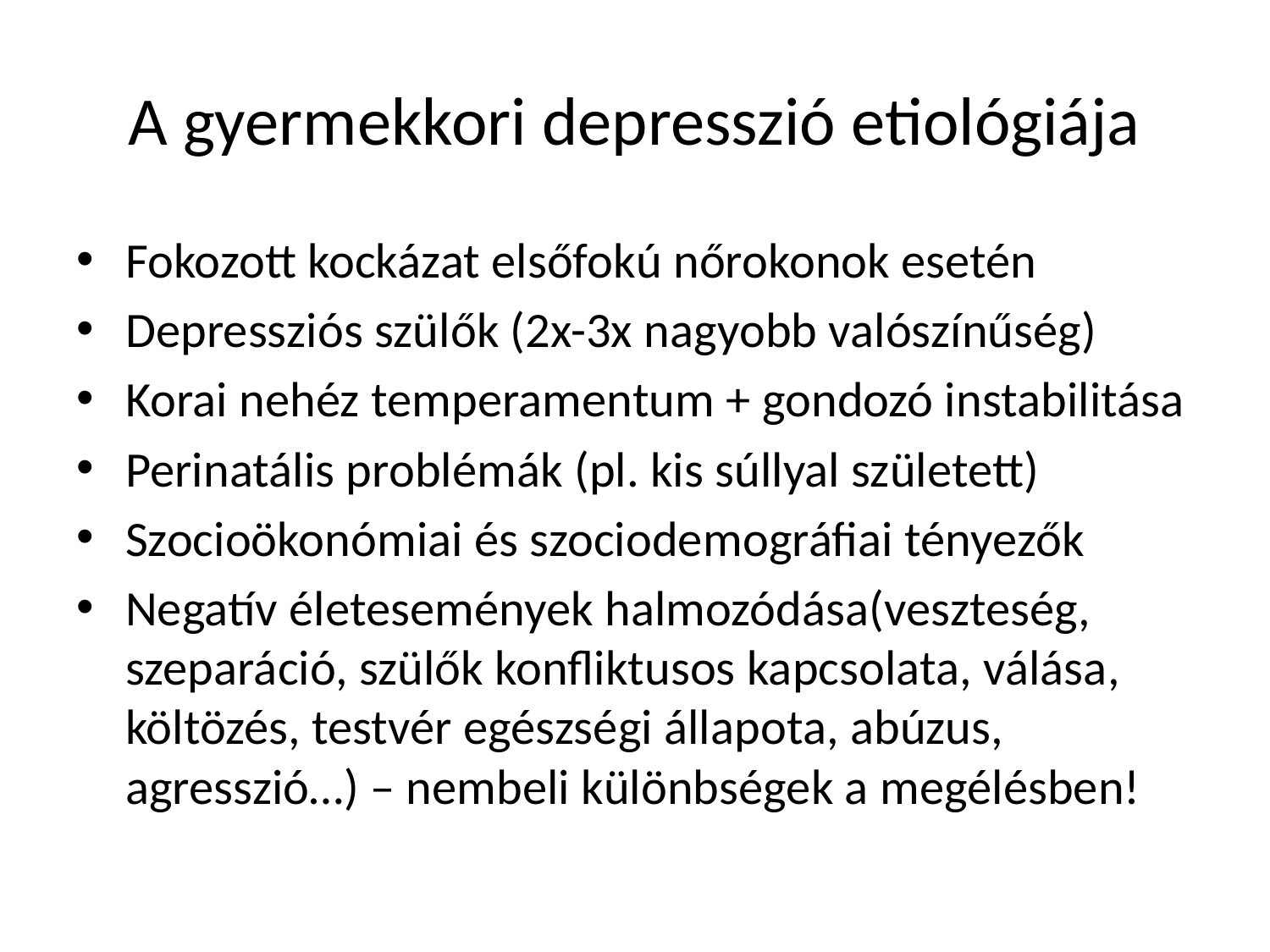

# A gyermekkori depresszió etiológiája
Fokozott kockázat elsőfokú nőrokonok esetén
Depressziós szülők (2x-3x nagyobb valószínűség)
Korai nehéz temperamentum + gondozó instabilitása
Perinatális problémák (pl. kis súllyal született)
Szocioökonómiai és szociodemográfiai tényezők
Negatív életesemények halmozódása(veszteség, szeparáció, szülők konfliktusos kapcsolata, válása, költözés, testvér egészségi állapota, abúzus, agresszió…) – nembeli különbségek a megélésben!